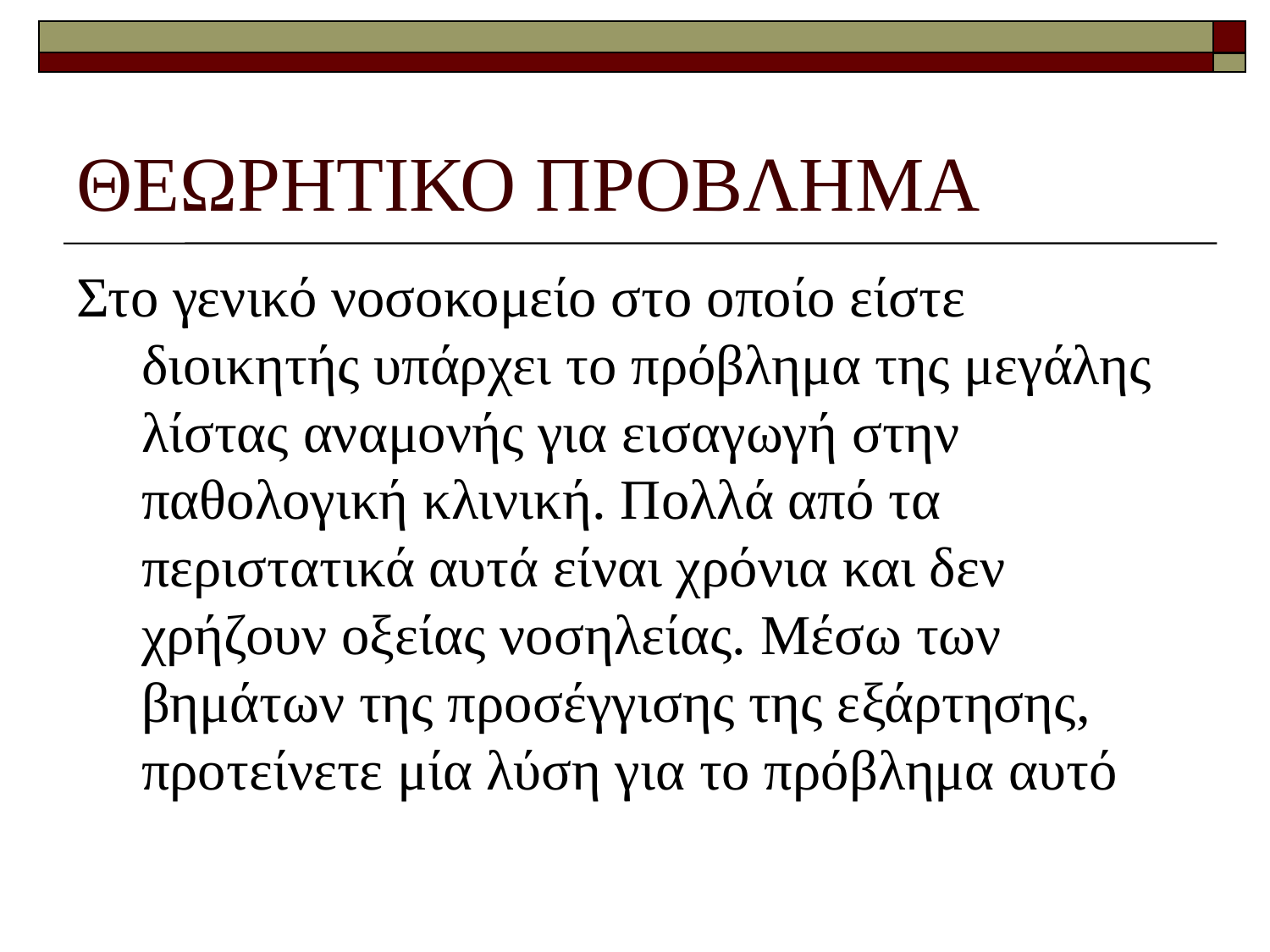

# ΘΕΩΡΗΤΙΚΟ ΠΡΟΒΛΗΜΑ
Στο γενικό νοσοκομείο στο οποίο είστε διοικητής υπάρχει το πρόβλημα της μεγάλης λίστας αναμονής για εισαγωγή στην παθολογική κλινική. Πολλά από τα περιστατικά αυτά είναι χρόνια και δεν χρήζουν οξείας νοσηλείας. Μέσω των βημάτων της προσέγγισης της εξάρτησης, προτείνετε μία λύση για το πρόβλημα αυτό